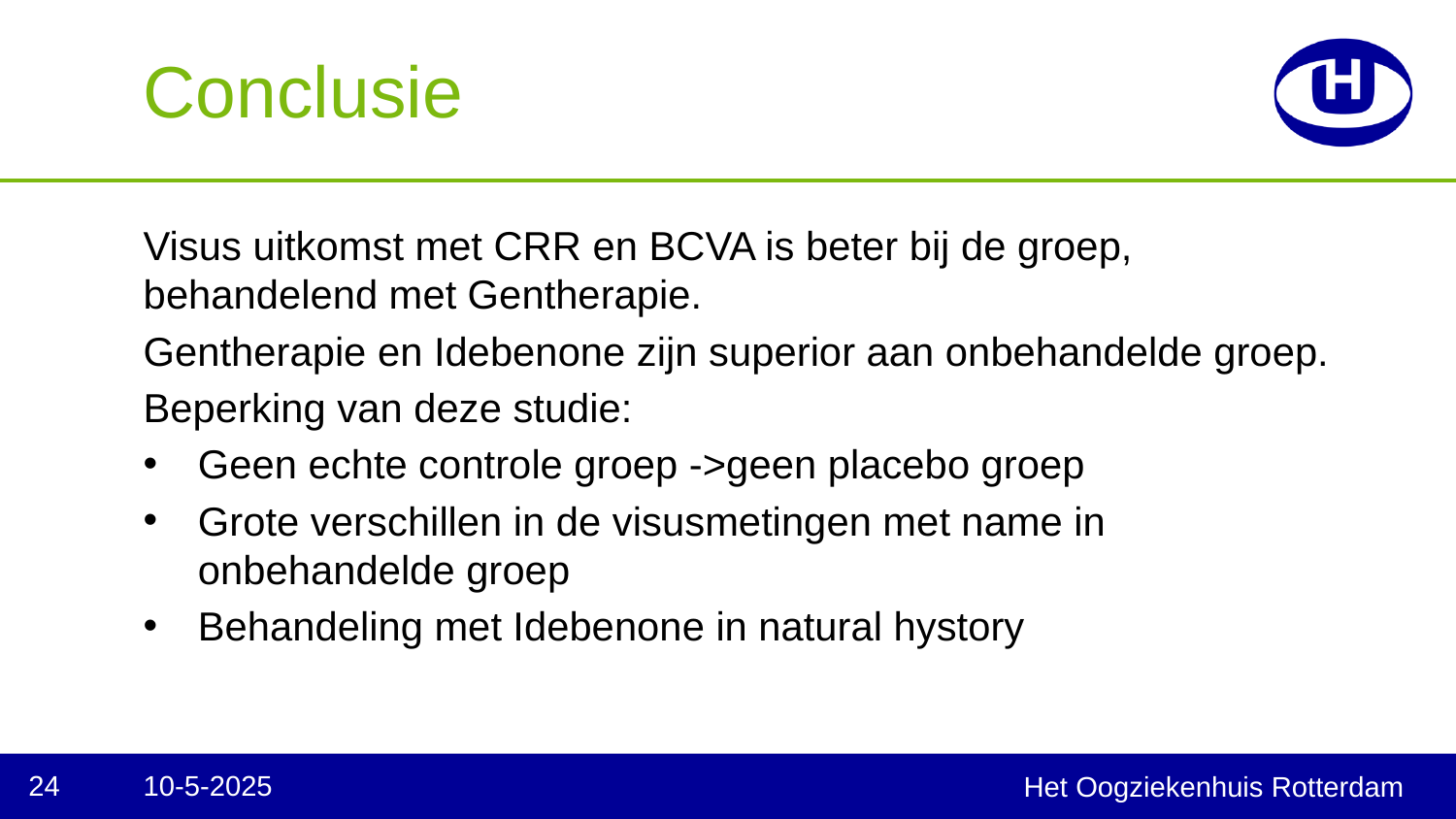

# Conclusie
Visus uitkomst met CRR en BCVA is beter bij de groep, behandelend met Gentherapie.
Gentherapie en Idebenone zijn superior aan onbehandelde groep.
Beperking van deze studie:
Geen echte controle groep ->geen placebo groep
Grote verschillen in de visusmetingen met name in onbehandelde groep
Behandeling met Idebenone in natural hystory

24
10-5-2025
Het Oogziekenhuis Rotterdam